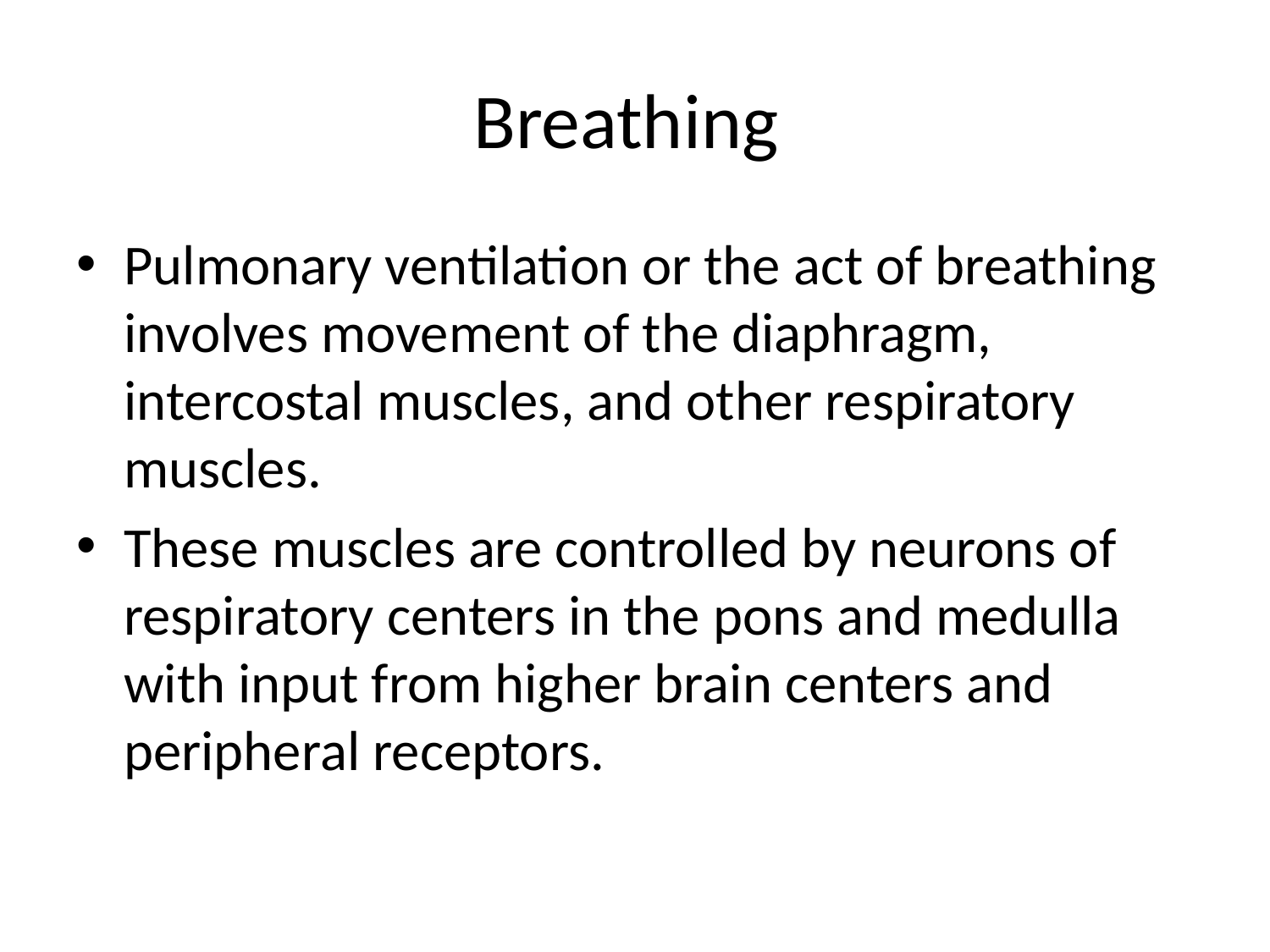

# Breathing
Pulmonary ventilation or the act of breathing involves movement of the diaphragm, intercostal muscles, and other respiratory muscles.
These muscles are controlled by neurons of respiratory centers in the pons and medulla with input from higher brain centers and peripheral receptors.